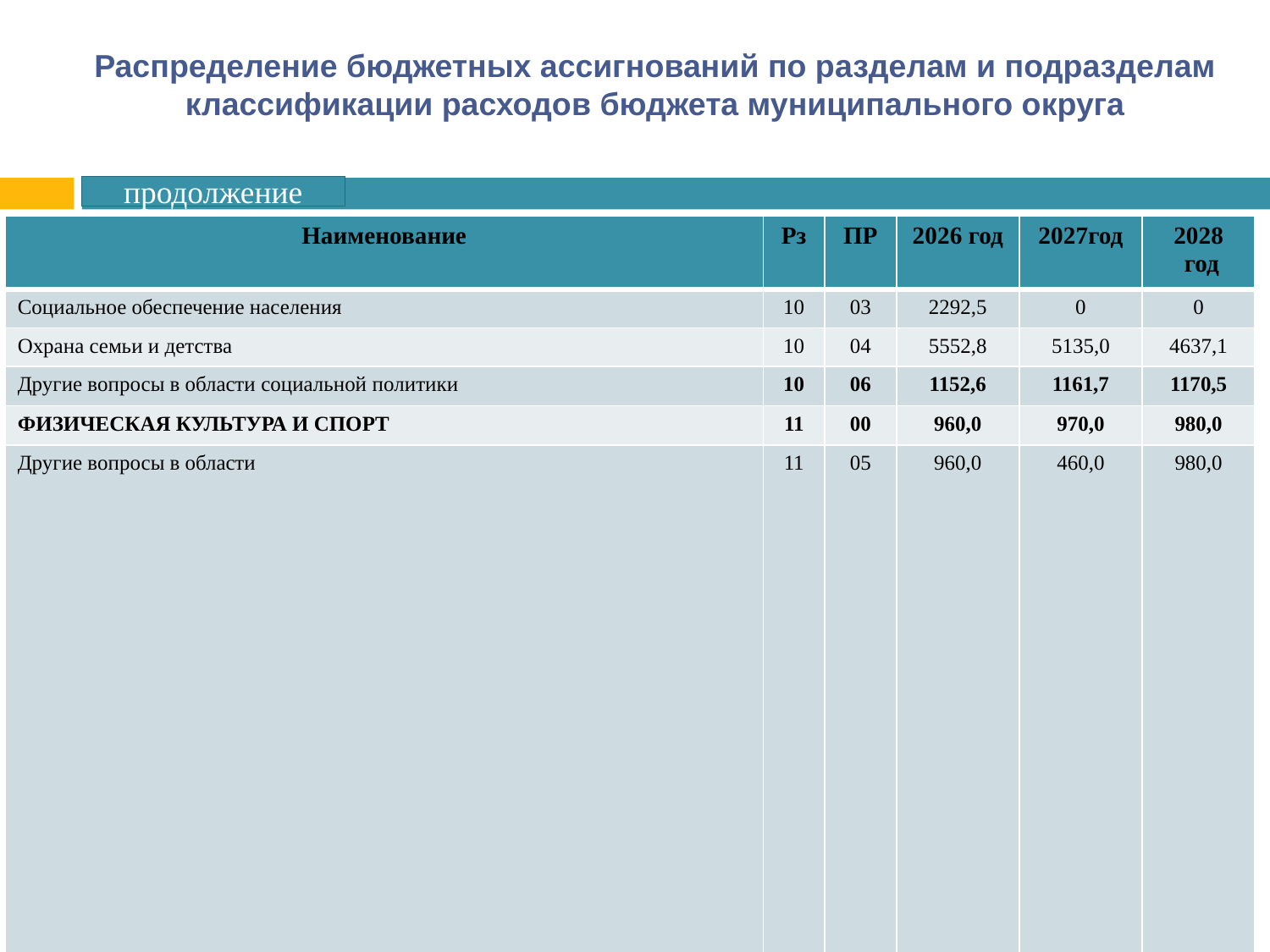

# Распределение бюджетных ассигнований по разделам и подразделам классификации расходов бюджета муниципального округа
продолжение
| Наименование | Рз | ПР | 2026 год | 2027год | 2028 год |
| --- | --- | --- | --- | --- | --- |
| Социальное обеспечение населения | 10 | 03 | 2292,5 | 0 | 0 |
| Охрана семьи и детства | 10 | 04 | 5552,8 | 5135,0 | 4637,1 |
| Другие вопросы в области социальной политики | 10 | 06 | 1152,6 | 1161,7 | 1170,5 |
| ФИЗИЧЕСКАЯ КУЛЬТУРА И СПОРТ | 11 | 00 | 960,0 | 970,0 | 980,0 |
| Другие вопросы в области | 11 | 05 | 960,0 | 460,0 | 980,0 |
| СРЕДСТВА МАССОВОЙ ИНФОРМАЦИИ | 12 | 00 | 5047,5 | 5047,5 | 5047,5 |
| Периодическая печать и издательства | 12 | 02 | 5047,5 | 5047,5 | 5047,5 |
| ВСЕГО РАСХОДОВ |  |  | 1263046,1 | 1135065,9 | 1144005,2 |